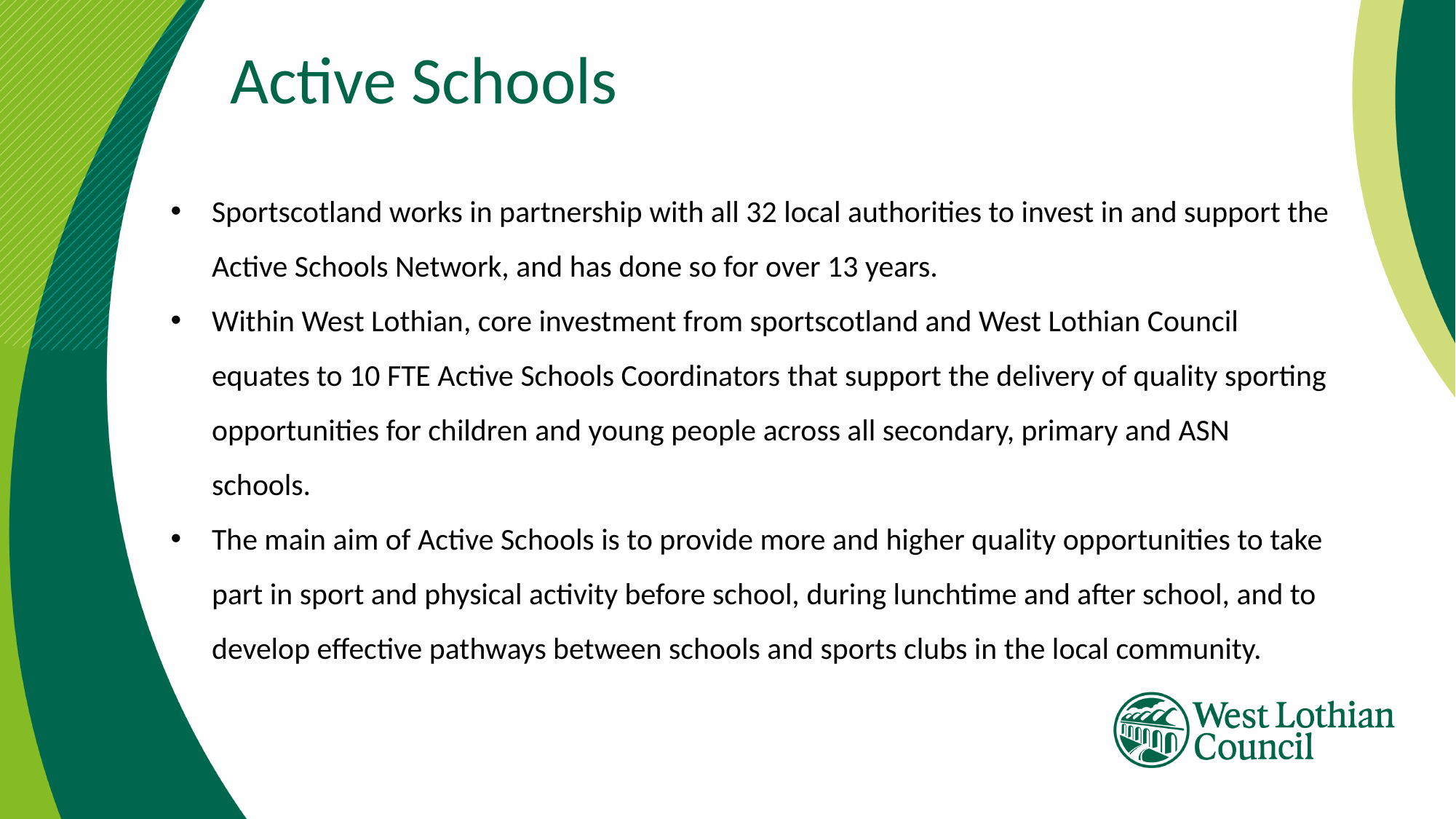

Active Schools
Sportscotland works in partnership with all 32 local authorities to invest in and support the Active Schools Network, and has done so for over 13 years.
Within West Lothian, core investment from sportscotland and West Lothian Council equates to 10 FTE Active Schools Coordinators that support the delivery of quality sporting opportunities for children and young people across all secondary, primary and ASN schools.
The main aim of Active Schools is to provide more and higher quality opportunities to take part in sport and physical activity before school, during lunchtime and after school, and to develop effective pathways between schools and sports clubs in the local community.